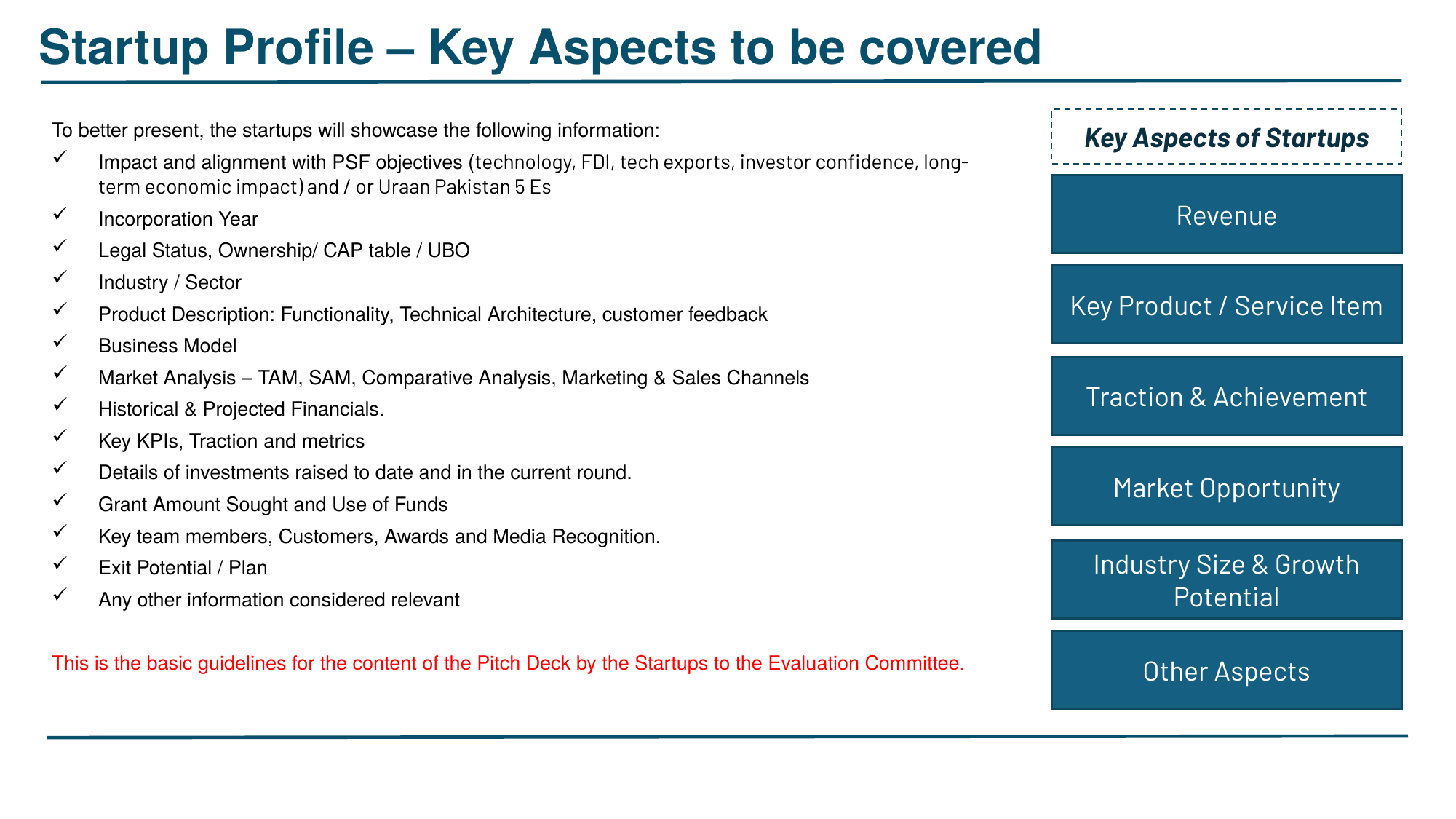

Startup Profile – Key Aspects to be covered
Key Aspects of Startups
To better present, the startups will showcase the following information:
Impact and alignment with PSF objectives (technology, FDI, tech exports, investor confidence, long-term economic impact) and / or Uraan Pakistan 5 Es
Incorporation Year
Legal Status, Ownership/ CAP table / UBO
Industry / Sector
Product Description: Functionality, Technical Architecture, customer feedback
Business Model
Market Analysis – TAM, SAM, Comparative Analysis, Marketing & Sales Channels
Historical & Projected Financials.
Key KPIs, Traction and metrics
Details of investments raised to date and in the current round.
Grant Amount Sought and Use of Funds
Key team members, Customers, Awards and Media Recognition.
Exit Potential / Plan
Any other information considered relevant

This is the basic guidelines for the content of the Pitch Deck by the Startups to the Evaluation Committee.

Revenue
Key Product / Service Item
Traction & Achievement
Market Opportunity
Industry Size & Growth Potential
Other Aspects
International Consulting Associates